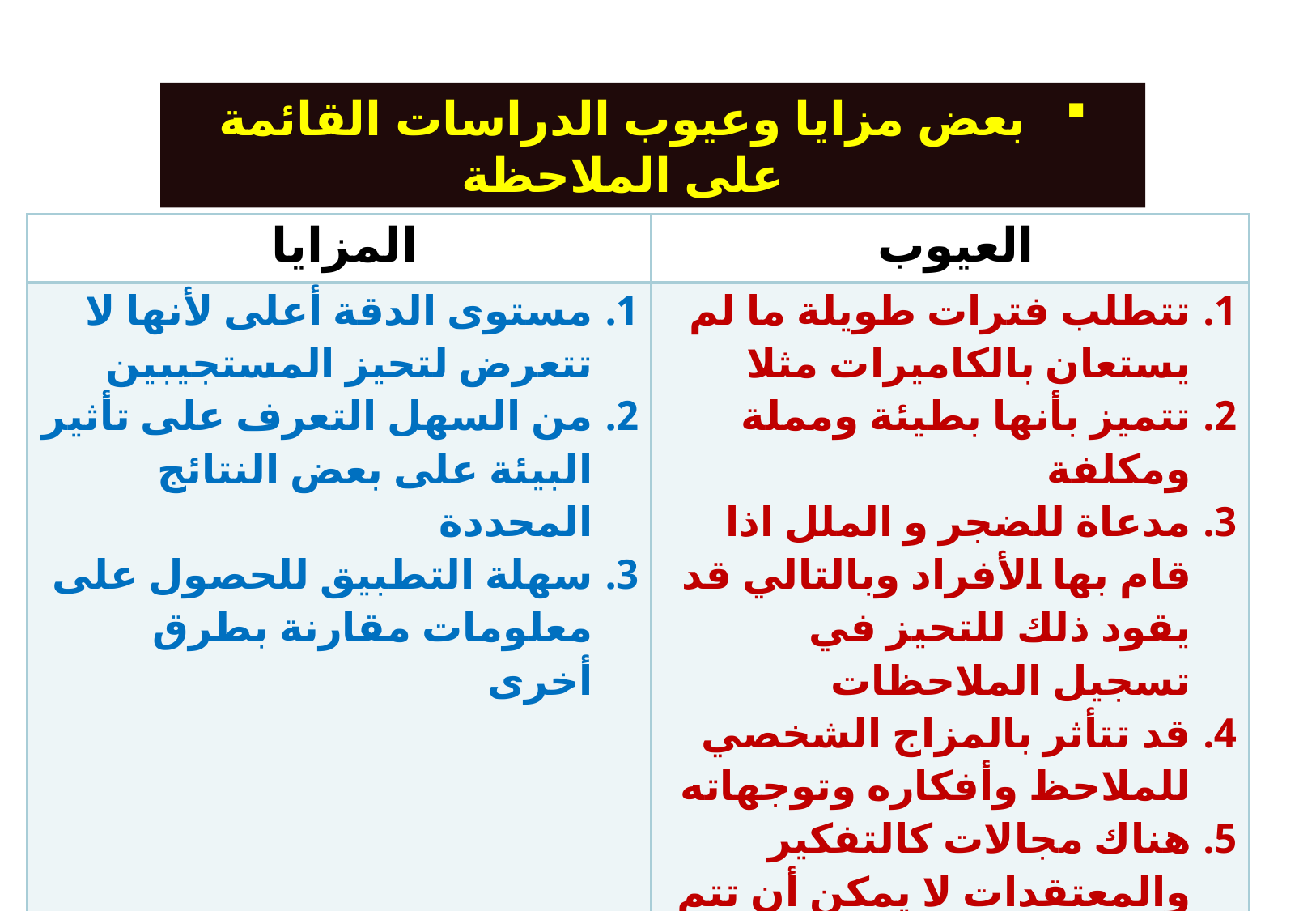

بعض مزايا وعيوب الدراسات القائمة على الملاحظة
| المزايا | العيوب |
| --- | --- |
| مستوى الدقة أعلى لأنها لا تتعرض لتحيز المستجيبين من السهل التعرف على تأثير البيئة على بعض النتائج المحددة سهلة التطبيق للحصول على معلومات مقارنة بطرق أخرى | تتطلب فترات طويلة ما لم يستعان بالكاميرات مثلا تتميز بأنها بطيئة ومملة ومكلفة مدعاة للضجر و الملل اذا قام بها الأفراد وبالتالي قد يقود ذلك للتحيز في تسجيل الملاحظات قد تتأثر بالمزاج الشخصي للملاحظ وأفكاره وتوجهاته هناك مجالات كالتفكير والمعتقدات لا يمكن أن تتم عن طريق الملاحظة |
20